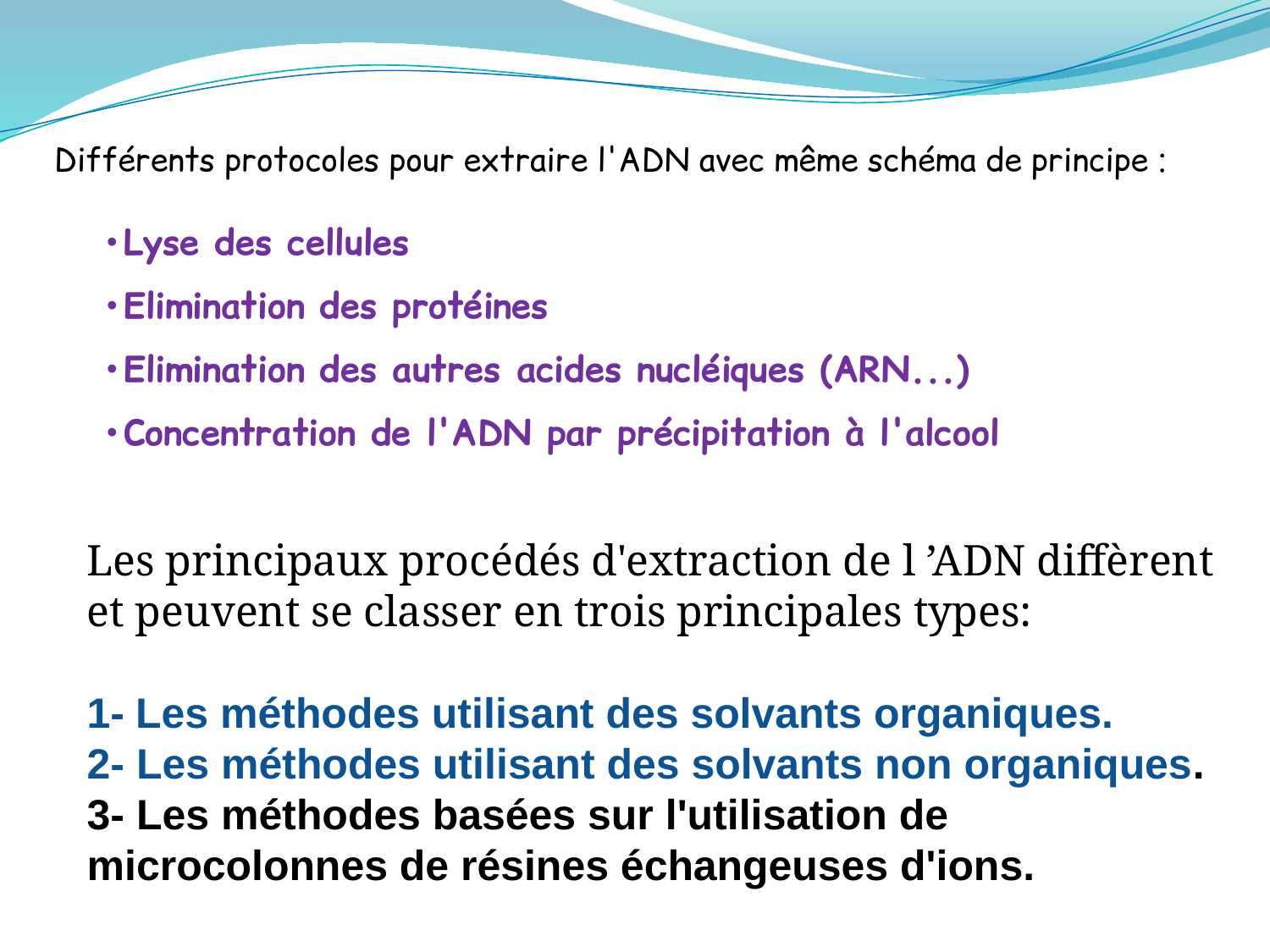

Différents protocoles pour extraire l'ADN avec même schéma de principe :
•Lyse des cellules
•Elimination des protéines
•Elimination des autres acides nucléiques (ARN...)
•Concentration de l'ADN par précipitation à l'alcool
Les principaux procédés d'extraction de l ’ADN diffèrent
et peuvent se classer en trois principales types:

1- Les méthodes utilisant des solvants organiques.
2- Les méthodes utilisant des solvants non organiques.
3- Les méthodes basées sur l'utilisation de microcolonnes de résines échangeuses d'ions.